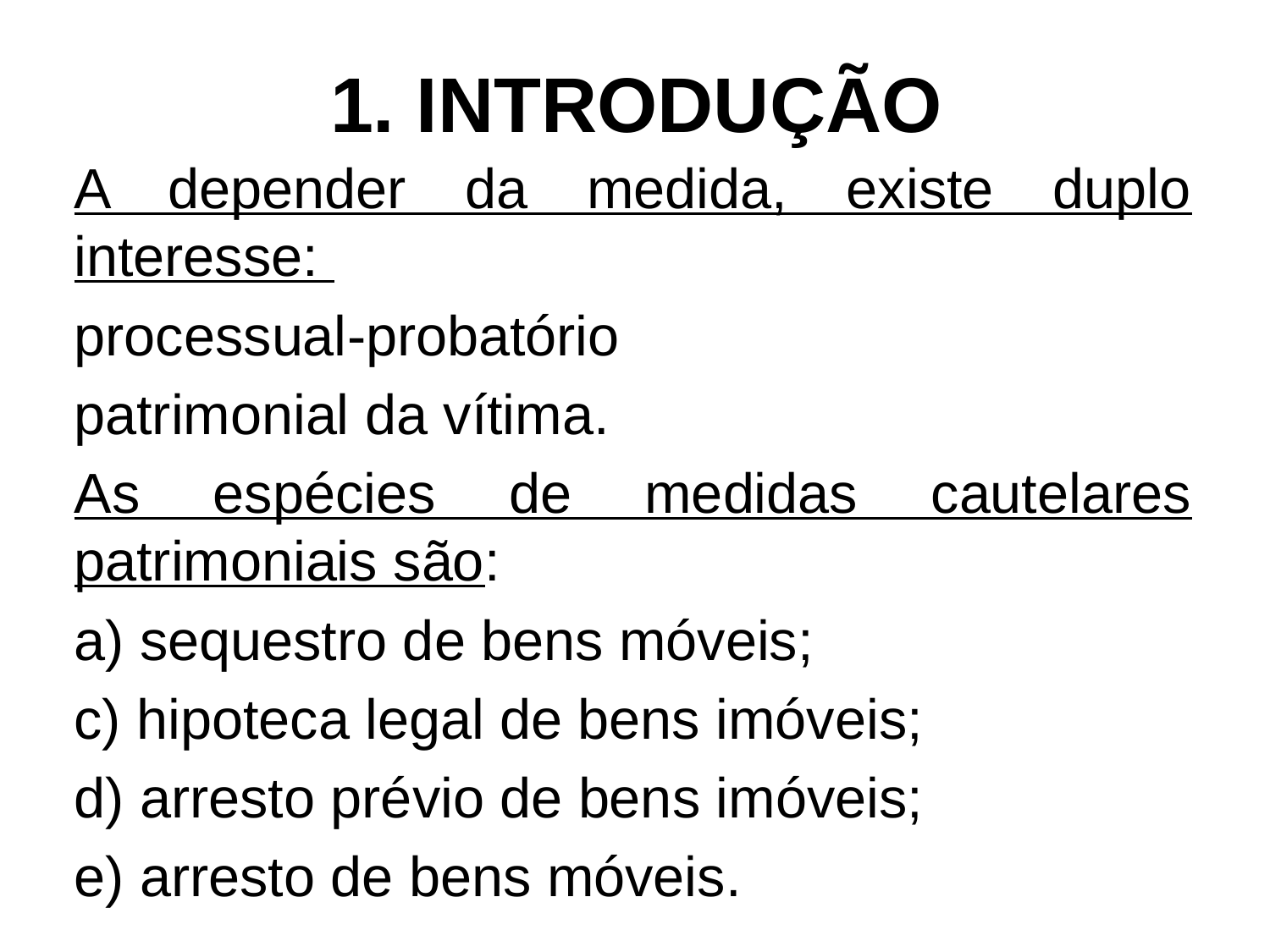

# 1. INTRODUÇÃO
A depender da medida, existe duplo interesse:
processual­-probatório
patrimonial da vítima.
As espécies de medidas cautelares patrimoniais são:
a) sequestro de bens móveis;
c) hipoteca legal de bens imóveis;
d) arresto prévio de bens imóveis;
e) arresto de bens móveis.